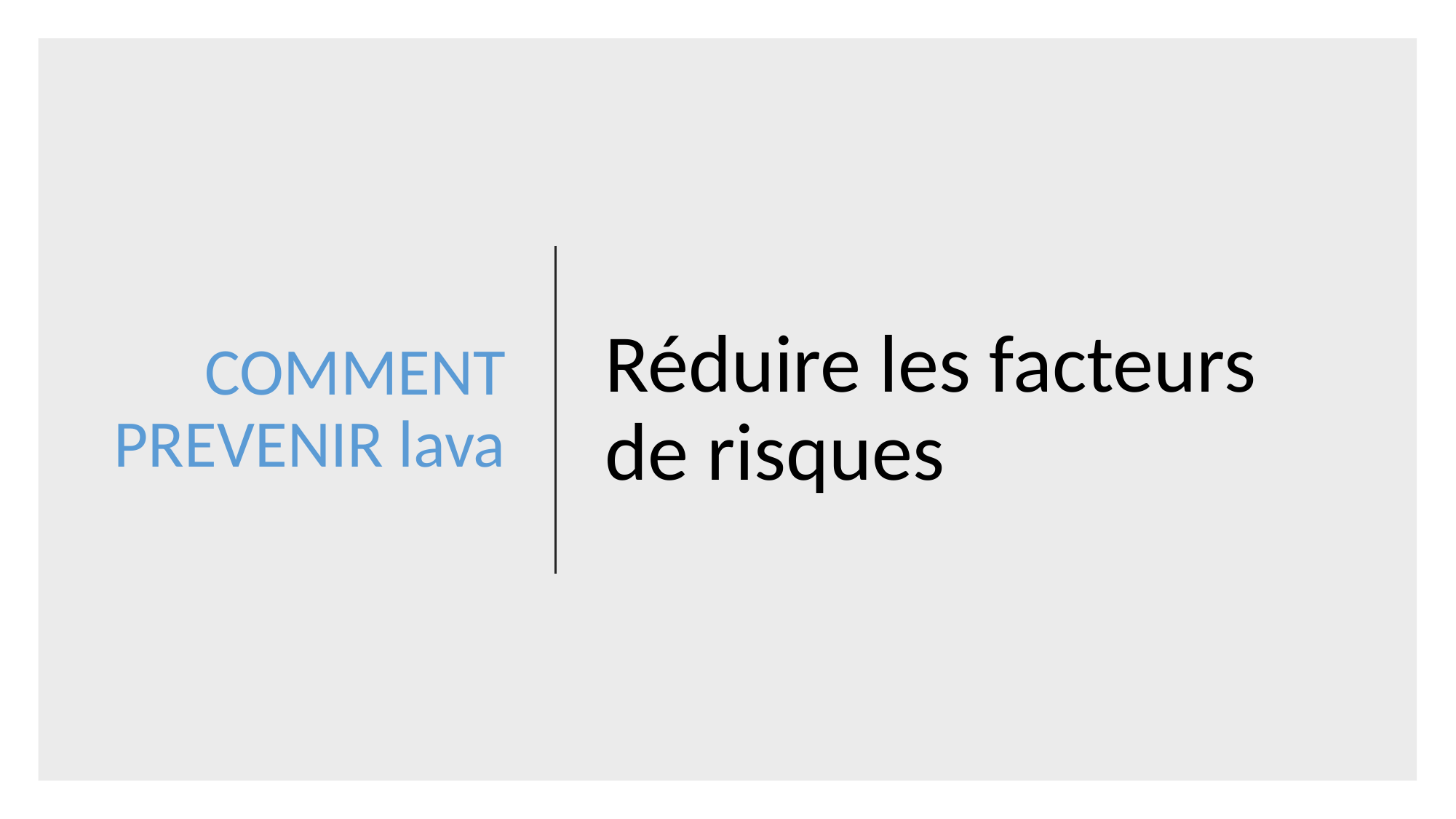

# COMMENT PREVENIR lava
Réduire les facteurs de risques